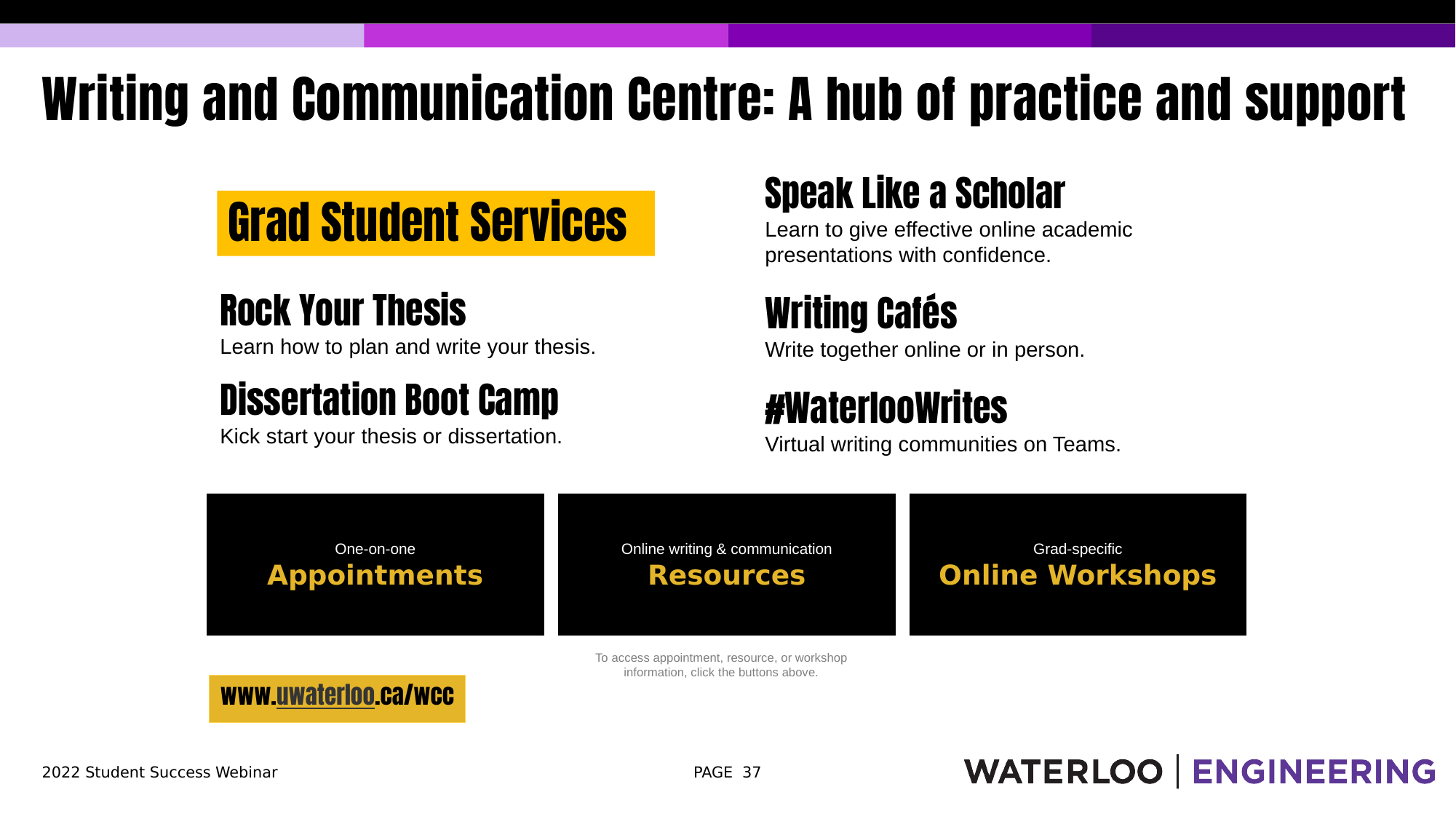

# Writing and Communication Centre: A hub of practice and support
Speak Like a Scholar
Learn to give effective online academic presentations with confidence.

Writing Cafés
Write together online or in person.

#WaterlooWrites
Virtual writing communities on Teams.
Grad Student Services
Rock Your Thesis
Learn how to plan and write your thesis.

Dissertation Boot Camp
Kick start your thesis or dissertation.

Online writing & communication
Resources
One-on-one
Appointments
Grad-specific
Online Workshops
To access appointment, resource, or workshop information, click the buttons above.
www.uwaterloo.ca/wcc
2022 Student Success Webinar
PAGE  37